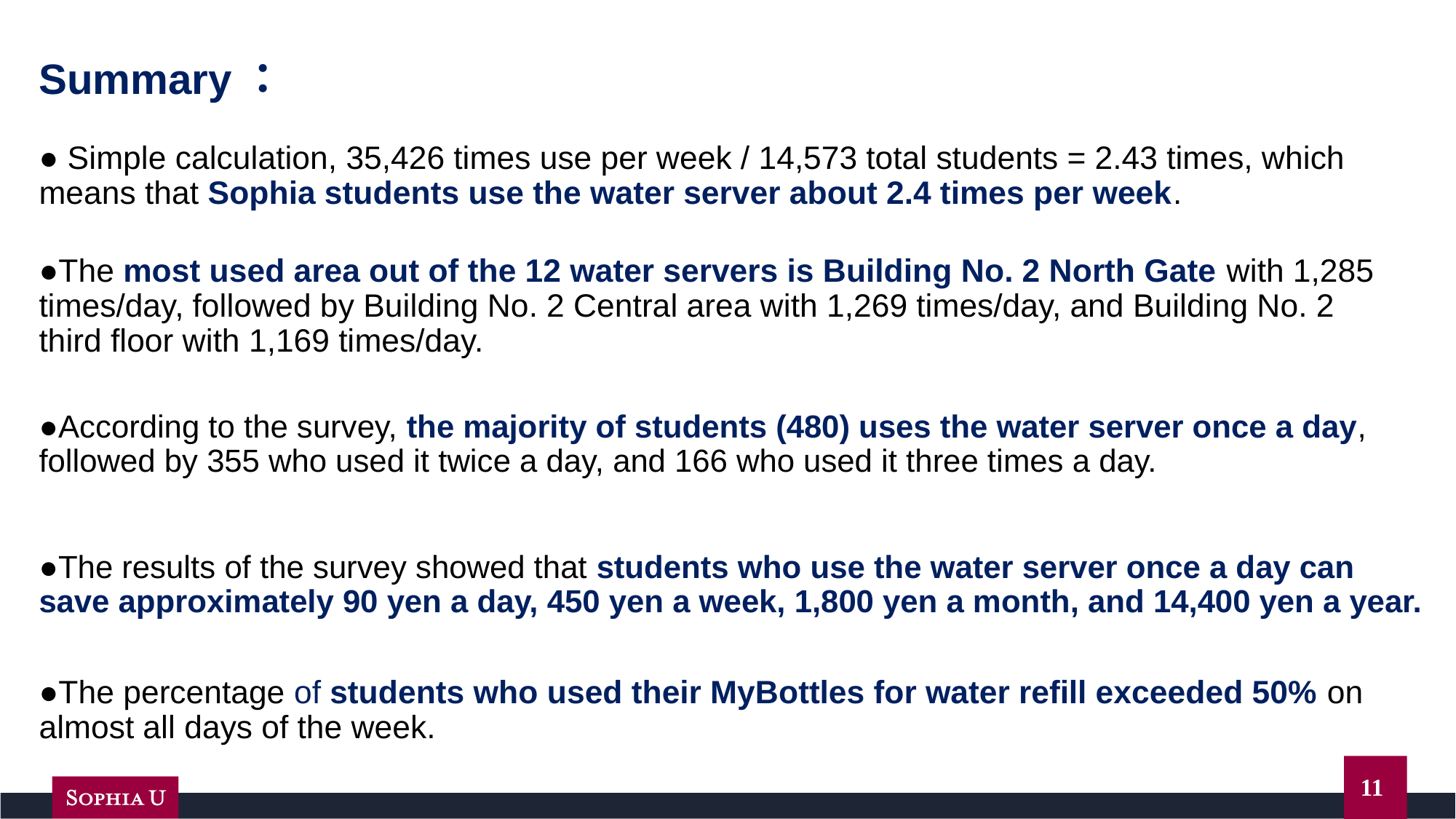

# Summary：
● Simple calculation, 35,426 times use per week / 14,573 total students = 2.43 times, which means that Sophia students use the water server about 2.4 times per week.
●The most used area out of the 12 water servers is Building No. 2 North Gate with 1,285 times/day, followed by Building No. 2 Central area with 1,269 times/day, and Building No. 2 third floor with 1,169 times/day.

●According to the survey, the majority of students (480) uses the water server once a day, followed by 355 who used it twice a day, and 166 who used it three times a day.
●The results of the survey showed that students who use the water server once a day can save approximately 90 yen a day, 450 yen a week, 1,800 yen a month, and 14,400 yen a year.
●The percentage of students who used their MyBottles for water refill exceeded 50% on almost all days of the week.
11